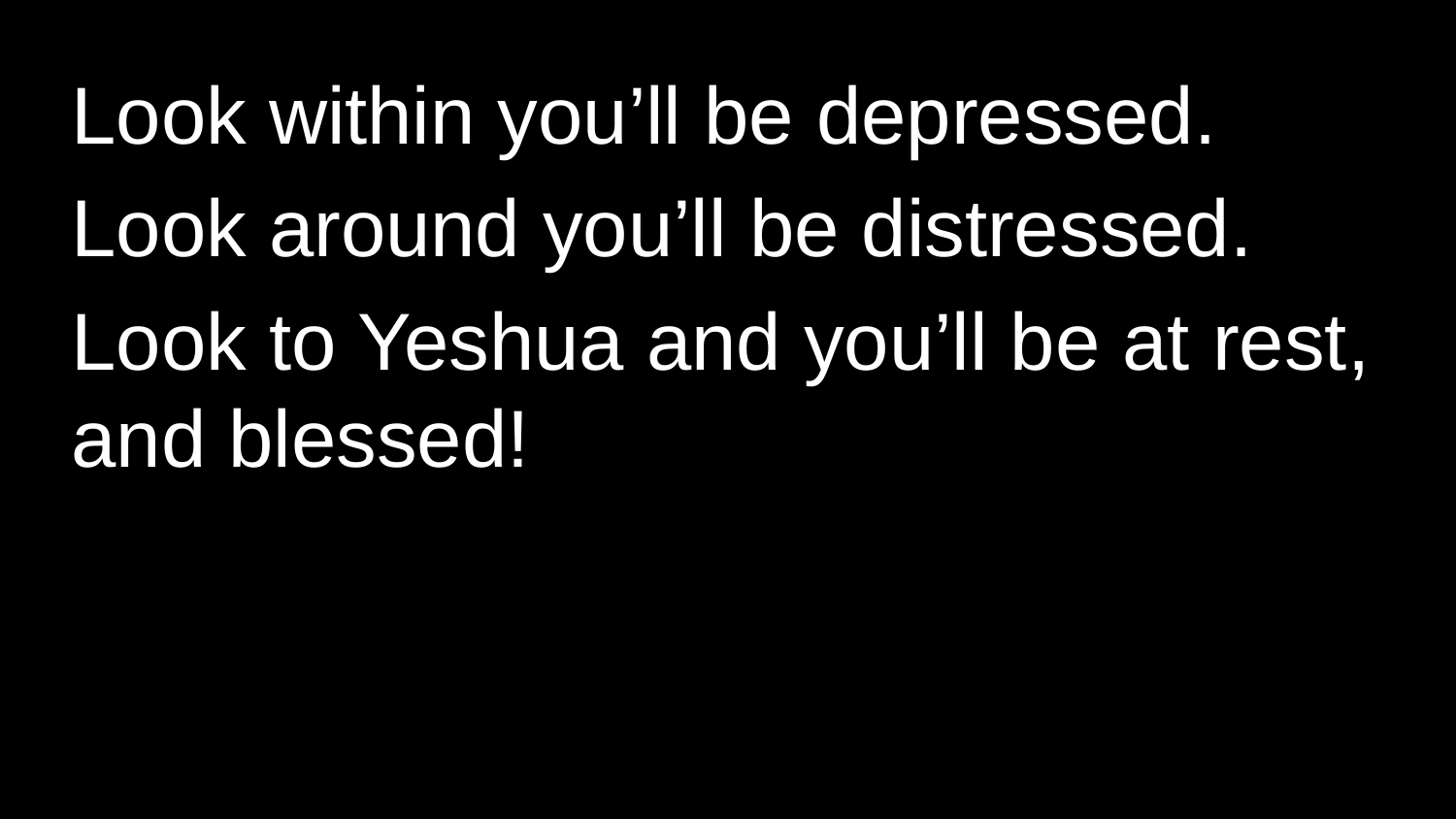

Look within you’ll be depressed.
Look around you’ll be distressed.
Look to Yeshua and you’ll be at rest, and blessed!